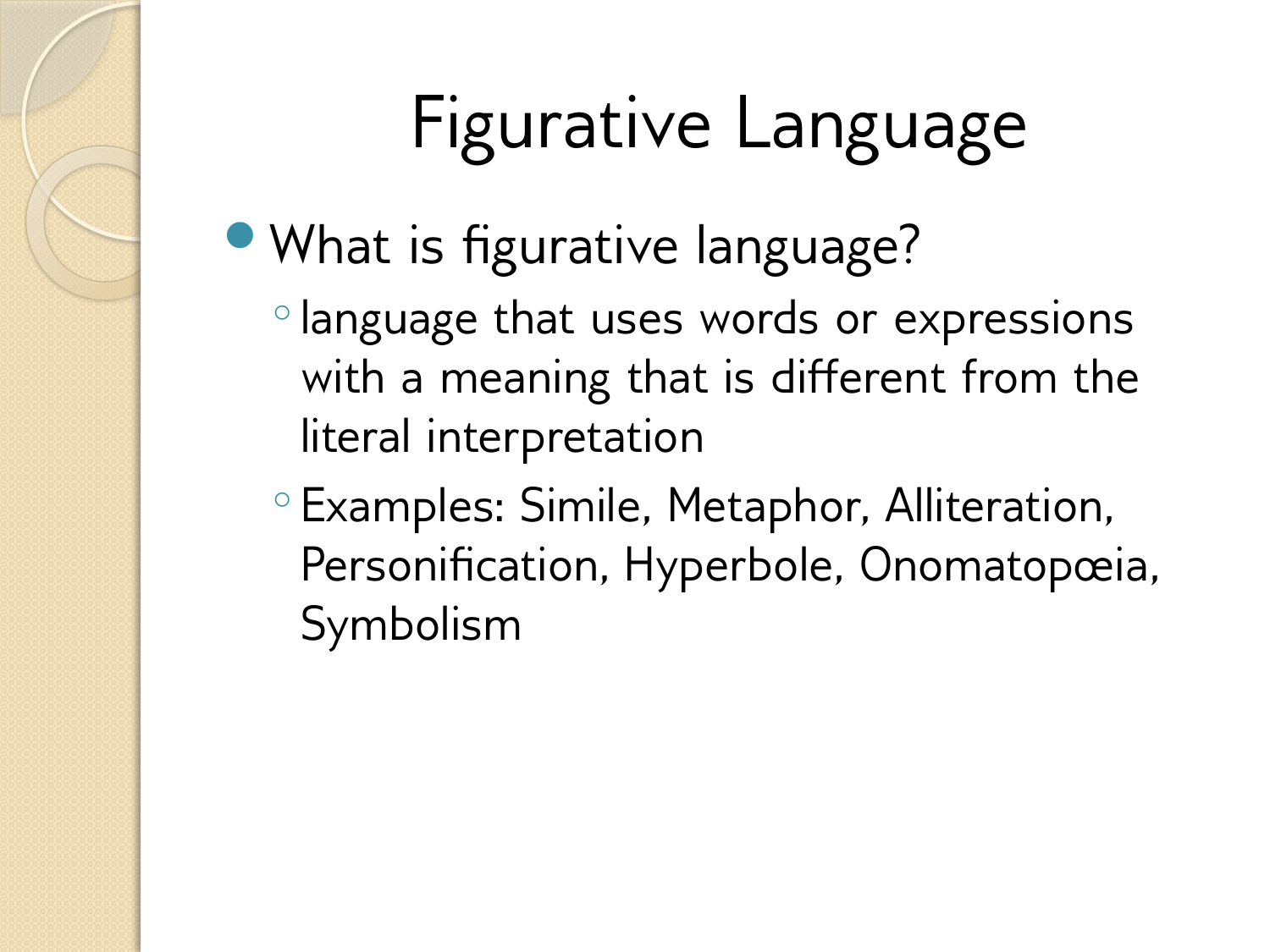

# Figurative Language
What is figurative language?
language that uses words or expressions with a meaning that is different from the literal interpretation
Examples: Simile, Metaphor, Alliteration, Personification, Hyperbole, Onomatopoeia, Symbolism